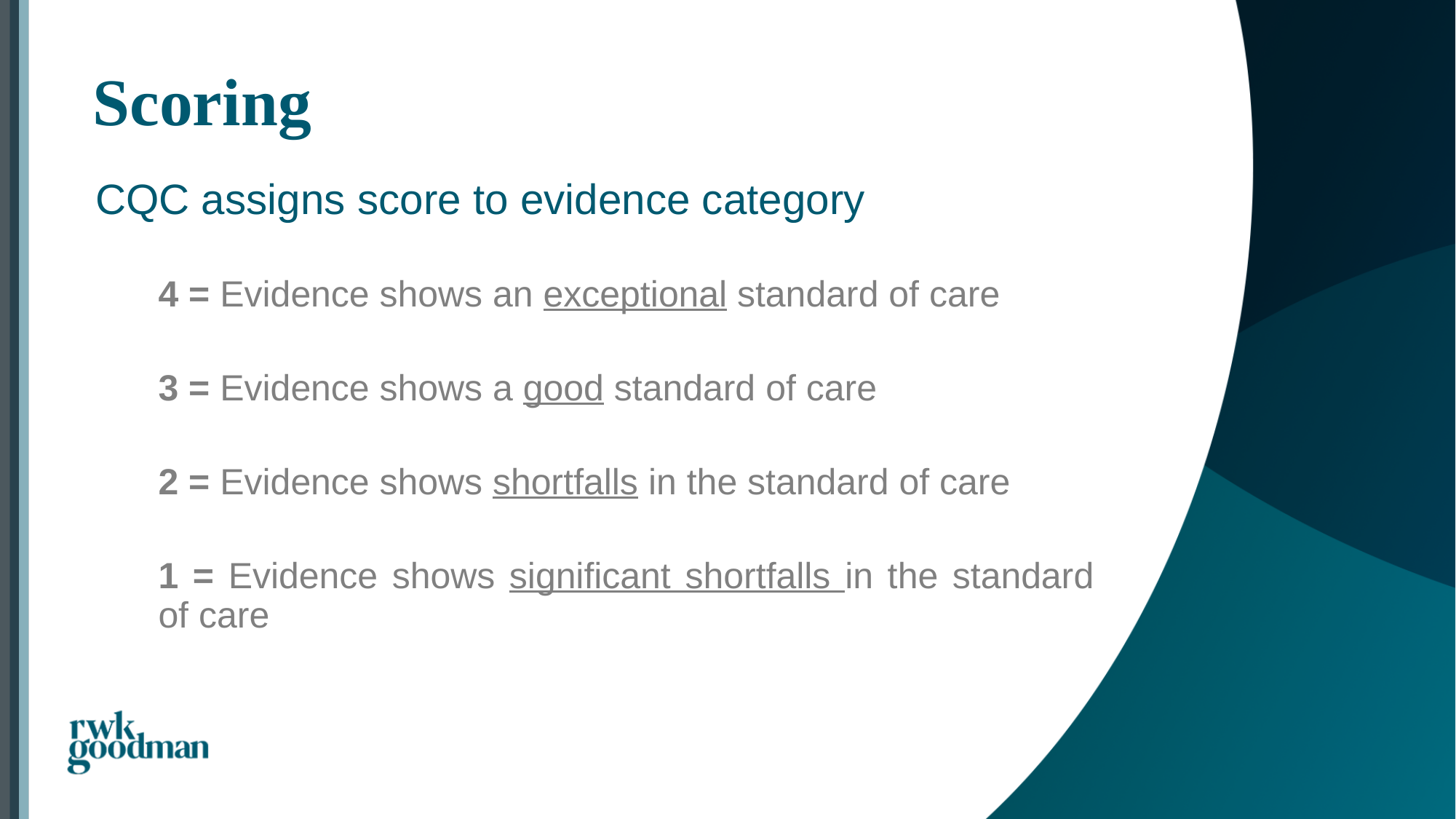

# Scoring
CQC assigns score to evidence category
4 = Evidence shows an exceptional standard of care
3 = Evidence shows a good standard of care
2 = Evidence shows shortfalls in the standard of care
1 = Evidence shows significant shortfalls in the standard of care